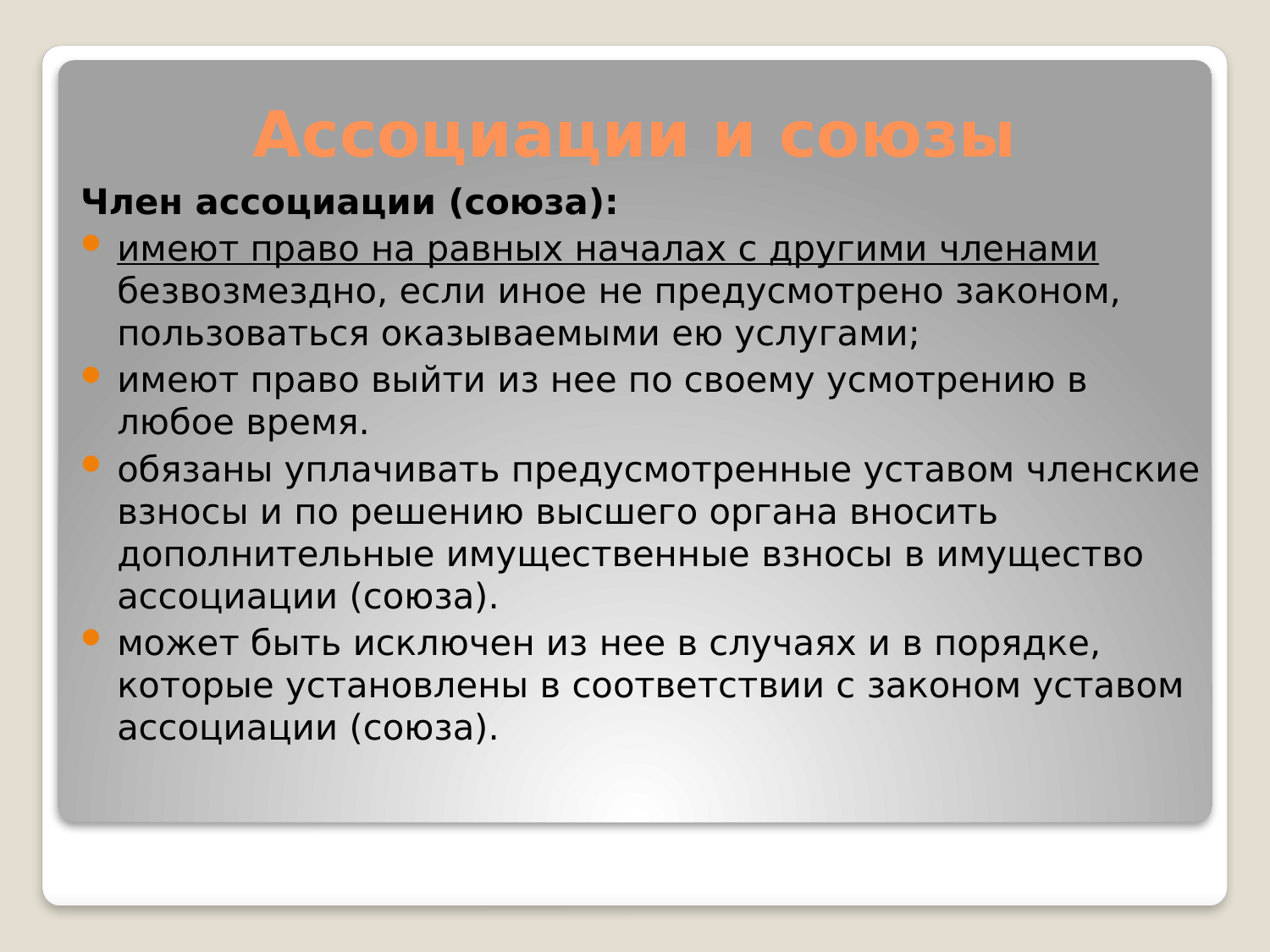

Ассоциации и союзы
Член ассоциации (союза):
имеют право на равных началах с другими членами безвозмездно, если иное не предусмотрено законом, пользоваться оказываемыми ею услугами;
имеют право выйти из нее по своему усмотрению в любое время.
обязаны уплачивать предусмотренные уставом членские взносы и по решению высшего органа вносить дополнительные имущественные взносы в имущество ассоциации (союза).
может быть исключен из нее в случаях и в порядке, которые установлены в соответствии с законом уставом ассоциации (союза).